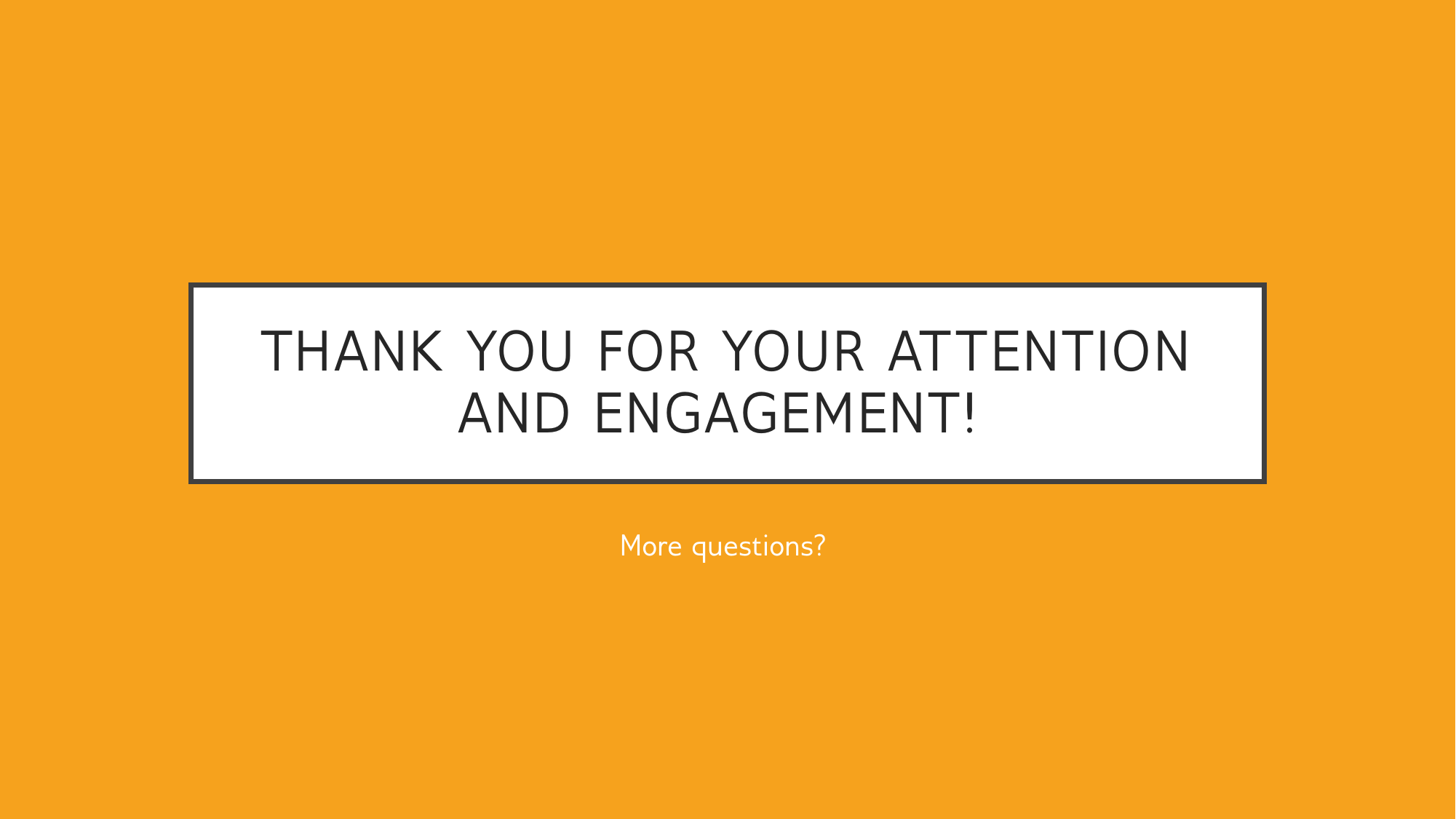

# Thank you for your attention and engagement!
More questions?